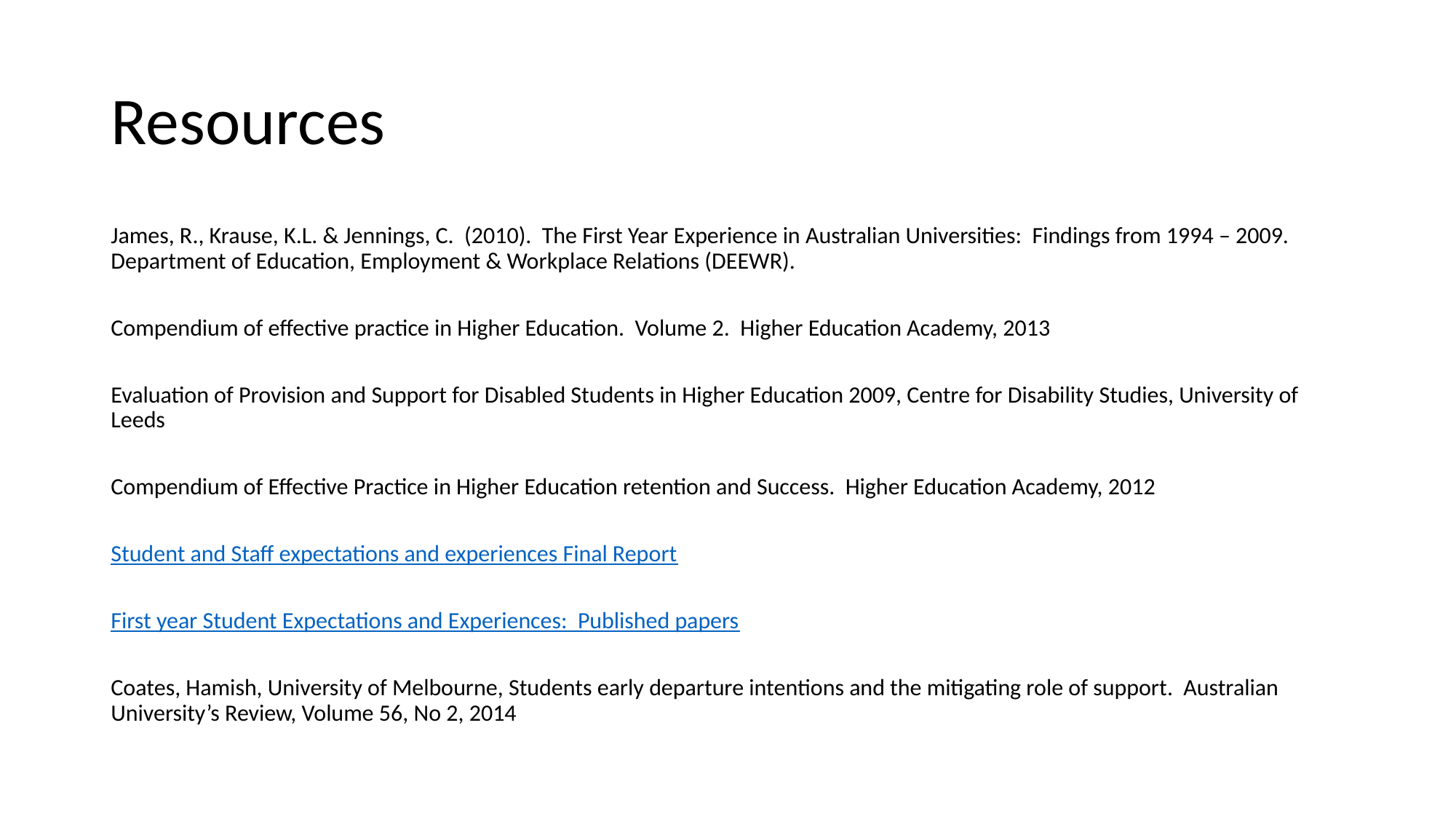

# Resources
James, R., Krause, K.L. & Jennings, C.  (2010).  The First Year Experience in Australian Universities:  Findings from 1994 – 2009.  Department of Education, Employment & Workplace Relations (DEEWR).

Compendium of effective practice in Higher Education.  Volume 2.  Higher Education Academy, 2013

Evaluation of Provision and Support for Disabled Students in Higher Education 2009, Centre for Disability Studies, University of Leeds

Compendium of Effective Practice in Higher Education retention and Success.  Higher Education Academy, 2012

Student and Staff expectations and experiences Final Report

First year Student Expectations and Experiences:  Published papers

Coates, Hamish, University of Melbourne, Students early departure intentions and the mitigating role of support.  Australian University’s Review, Volume 56, No 2, 2014